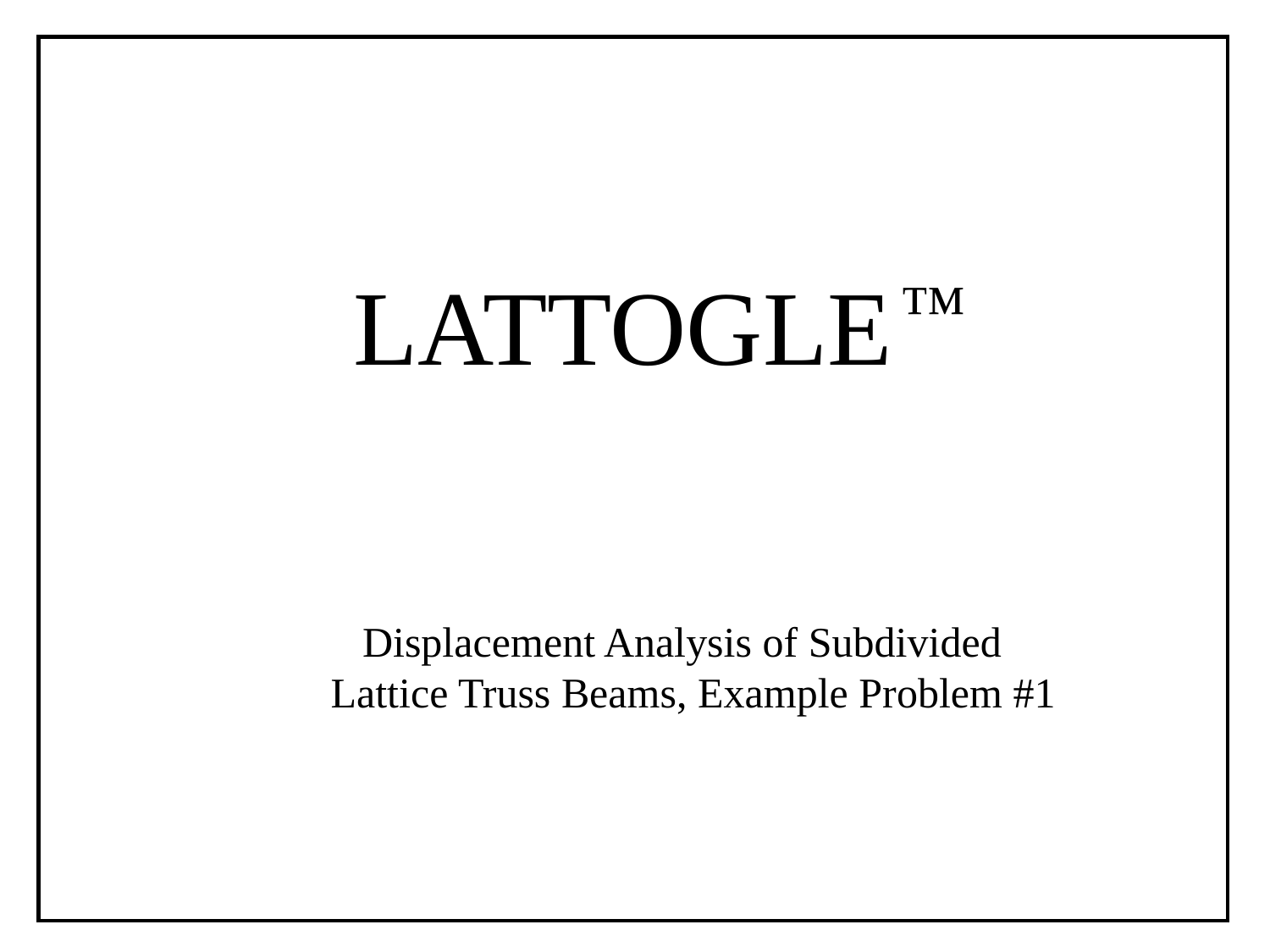

LATTOGLE
™
    Displacement Analysis of Subdivided
 Lattice Truss Beams, Example Problem #1